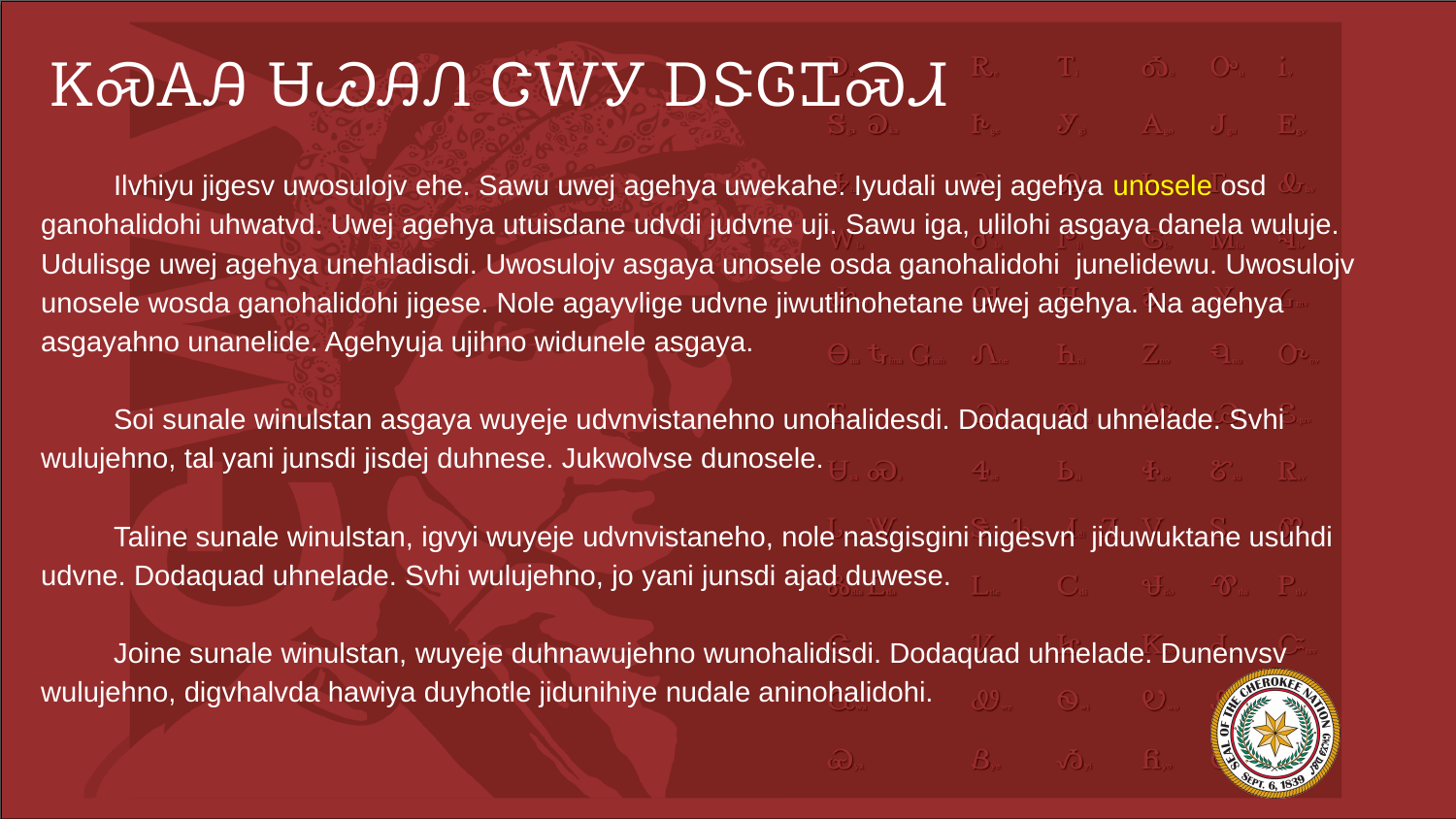

# ᏦᏍᎪᎯ ᏌᏊᎯᏁ ᏣᎳᎩ ᎠᏕᎶᏆᏍᏗ

Ilvhiyu jigesv uwosulojv ehe. Sawu uwej agehya uwekahe. Iyudali uwej agehya unosele osd ganohalidohi uhwatvd. Uwej agehya utuisdane udvdi judvne uji. Sawu iga, ulilohi asgaya danela wuluje. Udulisge uwej agehya unehladisdi. Uwosulojv asgaya unosele osda ganohalidohi  junelidewu. Uwosulojv unosele wosda ganohalidohi jigese. Nole agayvlige udvne jiwutlinohetane uwej agehya. Na agehya asgayahno unanelide. Agehyuja ujihno widunele asgaya.

Soi sunale winulstan asgaya wuyeje udvnvistanehno unohalidesdi. Dodaquad uhnelade. Svhi wulujehno, tal yani junsdi jisdej duhnese. Jukwolvse dunosele.

Taline sunale winulstan, igvyi wuyeje udvnvistaneho, nole nasgisgini nigesvn  jiduwuktane usuhdi udvne. Dodaquad uhnelade. Svhi wulujehno, jo yani junsdi ajad duwese.

Joine sunale winulstan, wuyeje duhnawujehno wunohalidisdi. Dodaquad uhnelade. Dunenvsv wulujehno, digvhalvda hawiya duyhotle jidunihiye nudale aninohalidohi.